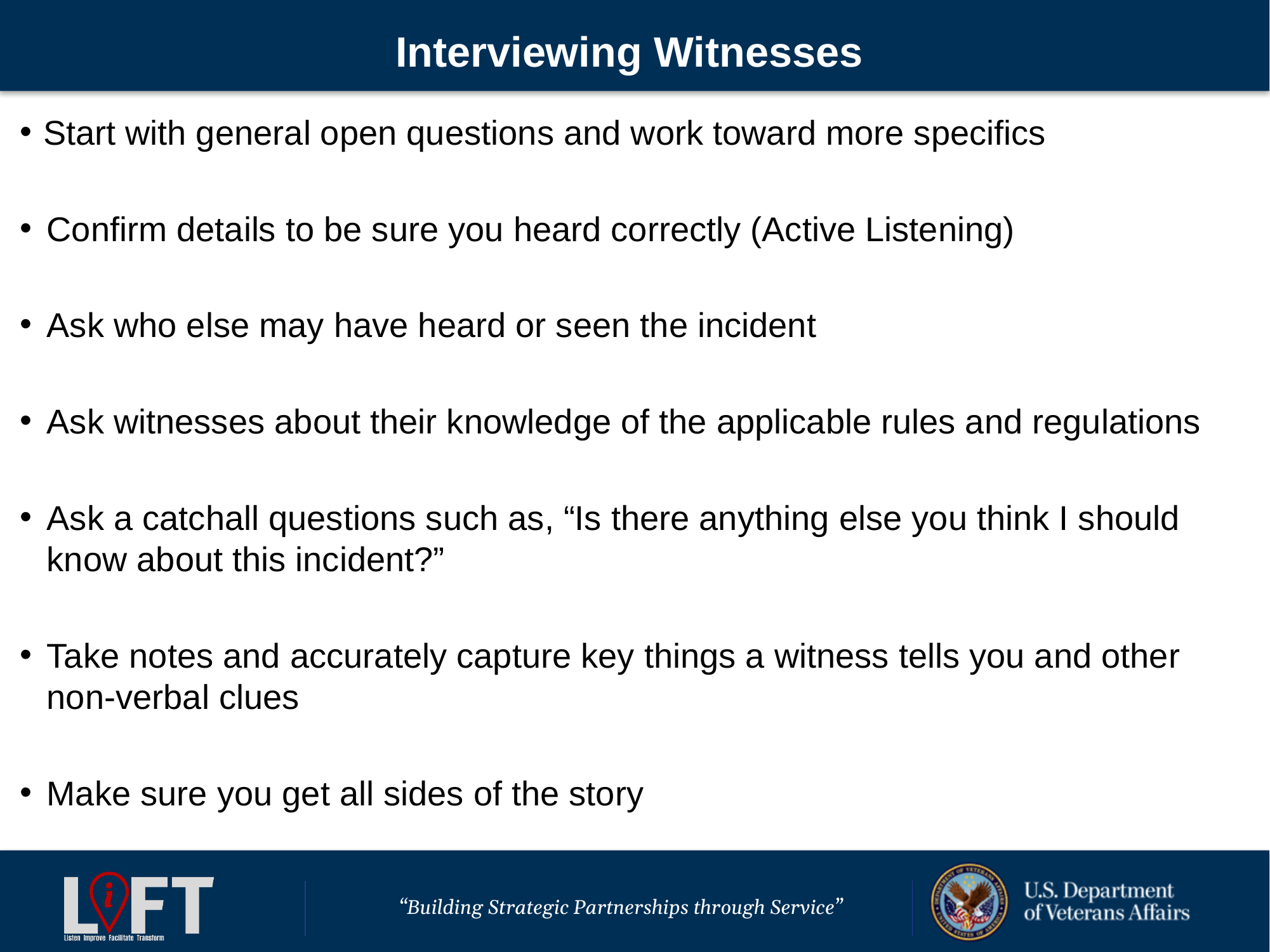

# Interviewing Witnesses
Start with general open questions and work toward more specifics

Confirm details to be sure you heard correctly (Active Listening)

Ask who else may have heard or seen the incident

Ask witnesses about their knowledge of the applicable rules and regulations

Ask a catchall questions such as, “Is there anything else you think I should know about this incident?”

Take notes and accurately capture key things a witness tells you and other non-verbal clues

Make sure you get all sides of the story